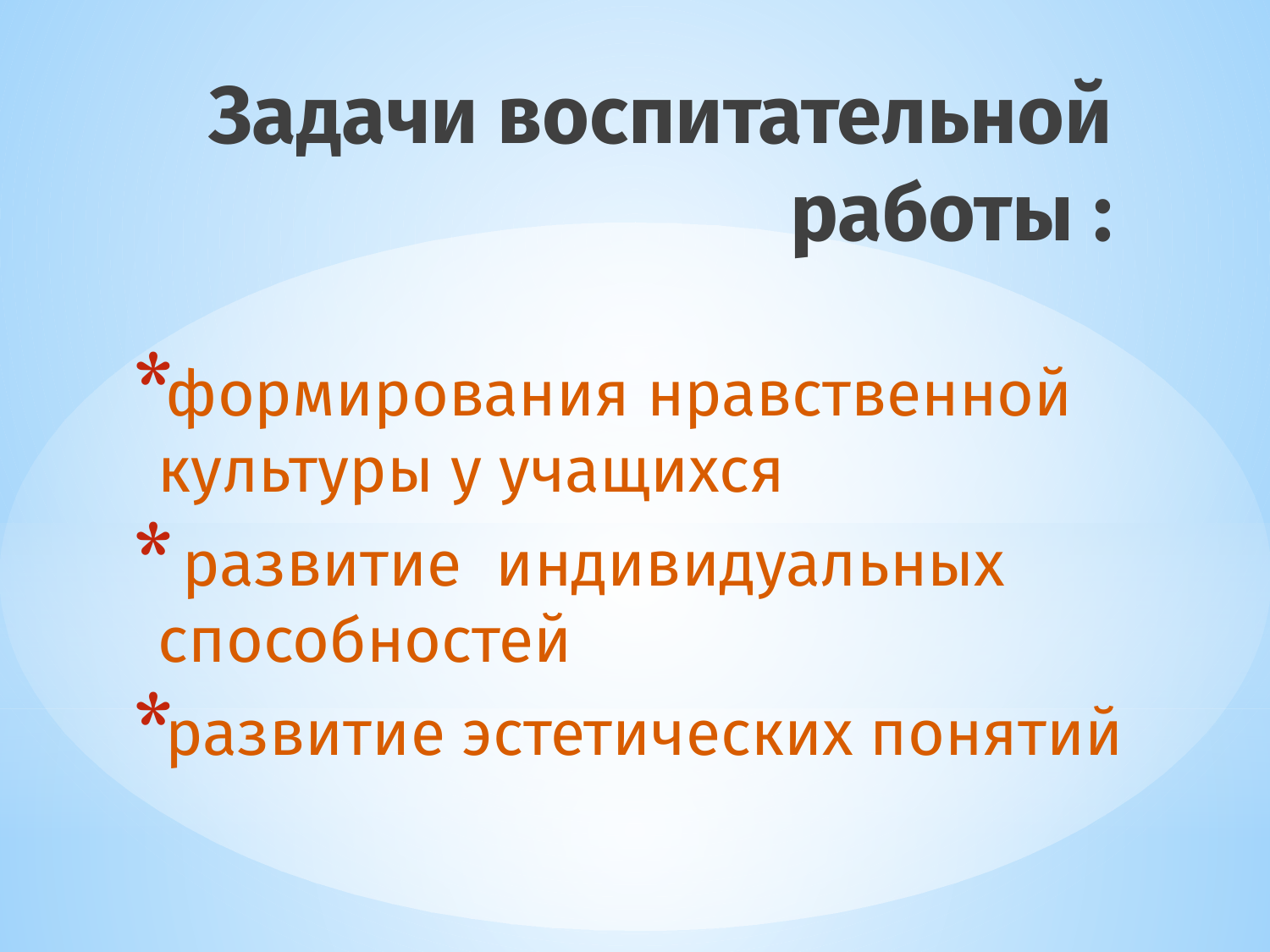

Задачи воспитательной работы :
формирования нравственной культуры у учащихся
 развитие  индивидуальных способностей
развитие эстетических понятий